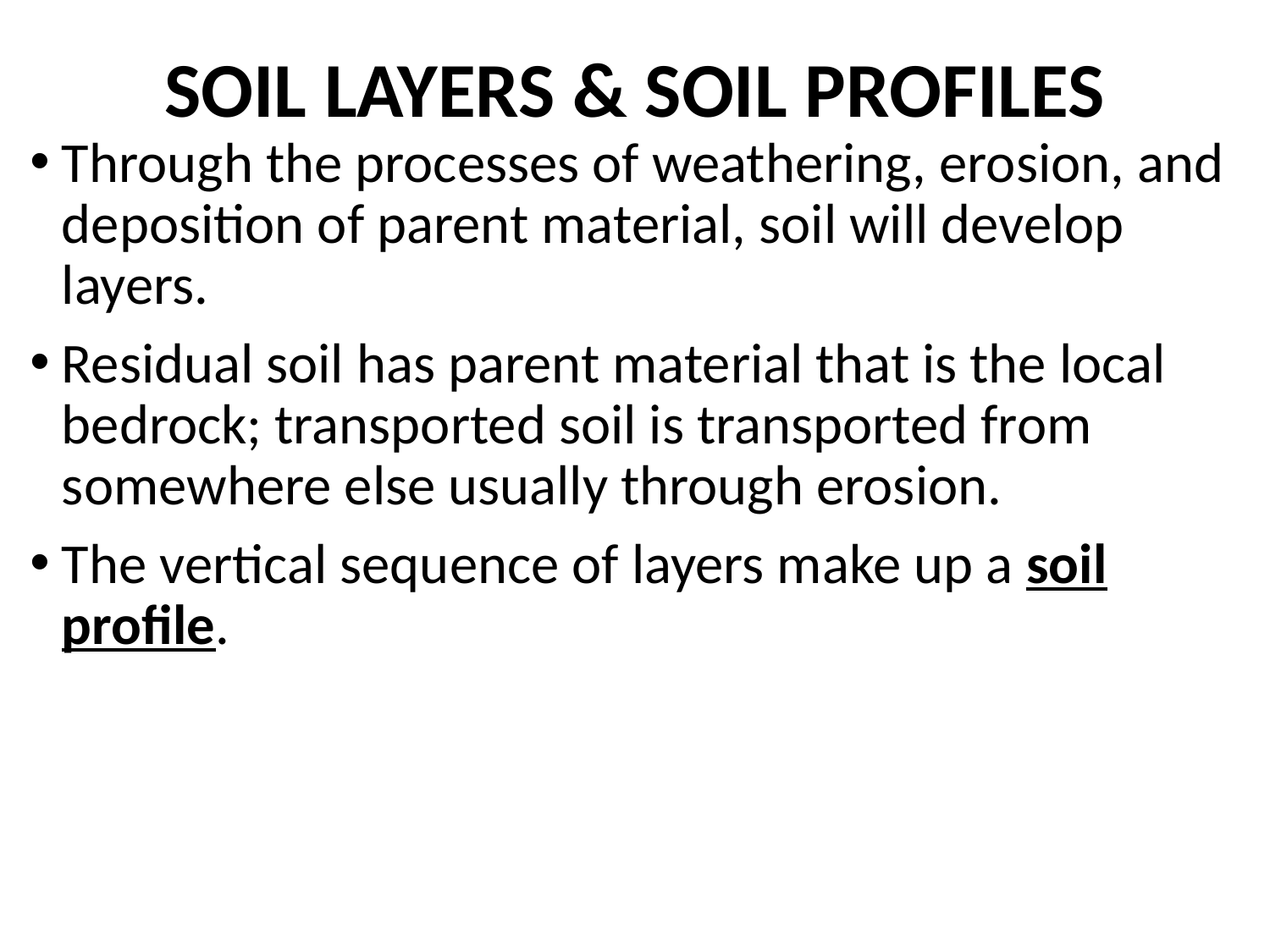

# SOIL LAYERS & SOIL PROFILES
Through the processes of weathering, erosion, and deposition of parent material, soil will develop layers.
Residual soil has parent material that is the local bedrock; transported soil is transported from somewhere else usually through erosion.
The vertical sequence of layers make up a soil profile.